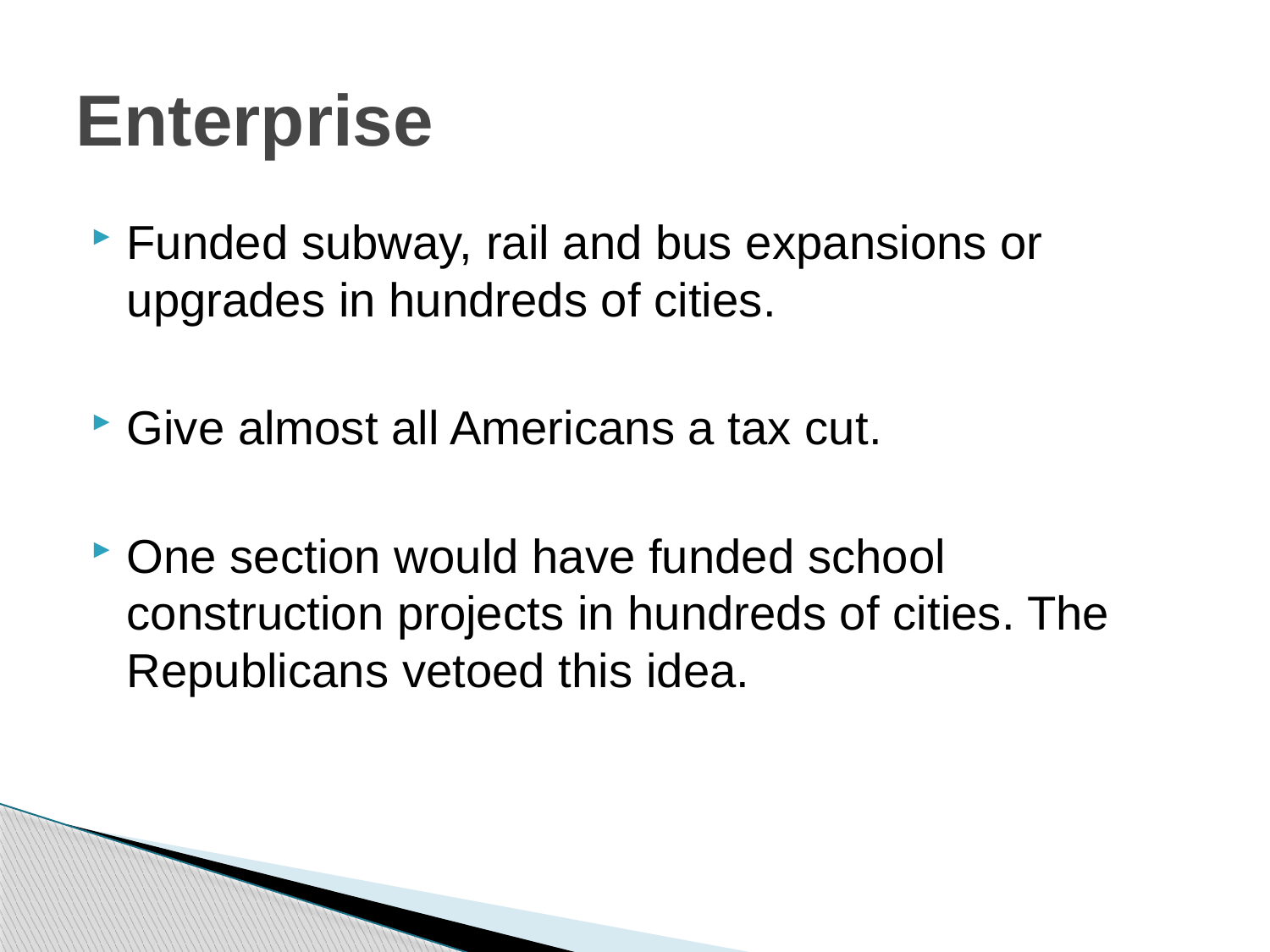

# Enterprise
Funded subway, rail and bus expansions or upgrades in hundreds of cities.

Give almost all Americans a tax cut.

One section would have funded school construction projects in hundreds of cities. The Republicans vetoed this idea.